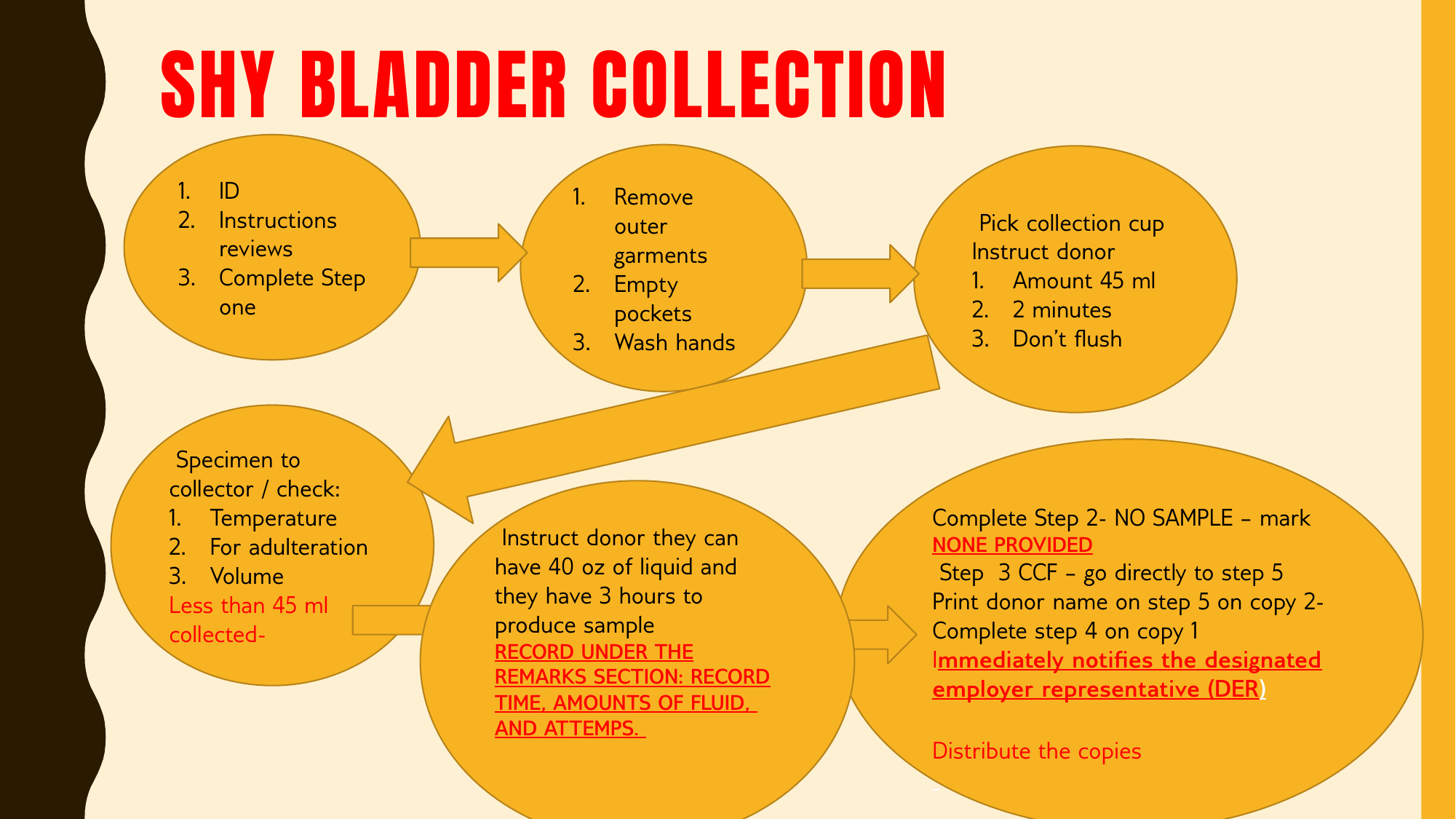

# Shy Bladder collection
ID
Instructions reviews
Complete Step one
Remove outer garments
Empty pockets
Wash hands
 Pick collection cup
Instruct donor
Amount 45 ml
2 minutes
Don’t flush

 Specimen to collector / check:
Temperature
For adulteration
Volume
Less than 45 ml collected-

Complete Step 2- NO SAMPLE – mark NONE PROVIDED
 Step  3 CCF – go directly to step 5
Print donor name on step 5 on copy 2-
Complete step 4 on copy 1
Immediately notifies the designated employer representative (DER)

Distribute the copies

 Instruct donor they can have 40 oz of liquid and they have 3 hours to produce sample
RECORD UNDER THE REMARKS SECTION: RECORD TIME, AMOUNTS OF FLUID,
AND ATTEMPS.